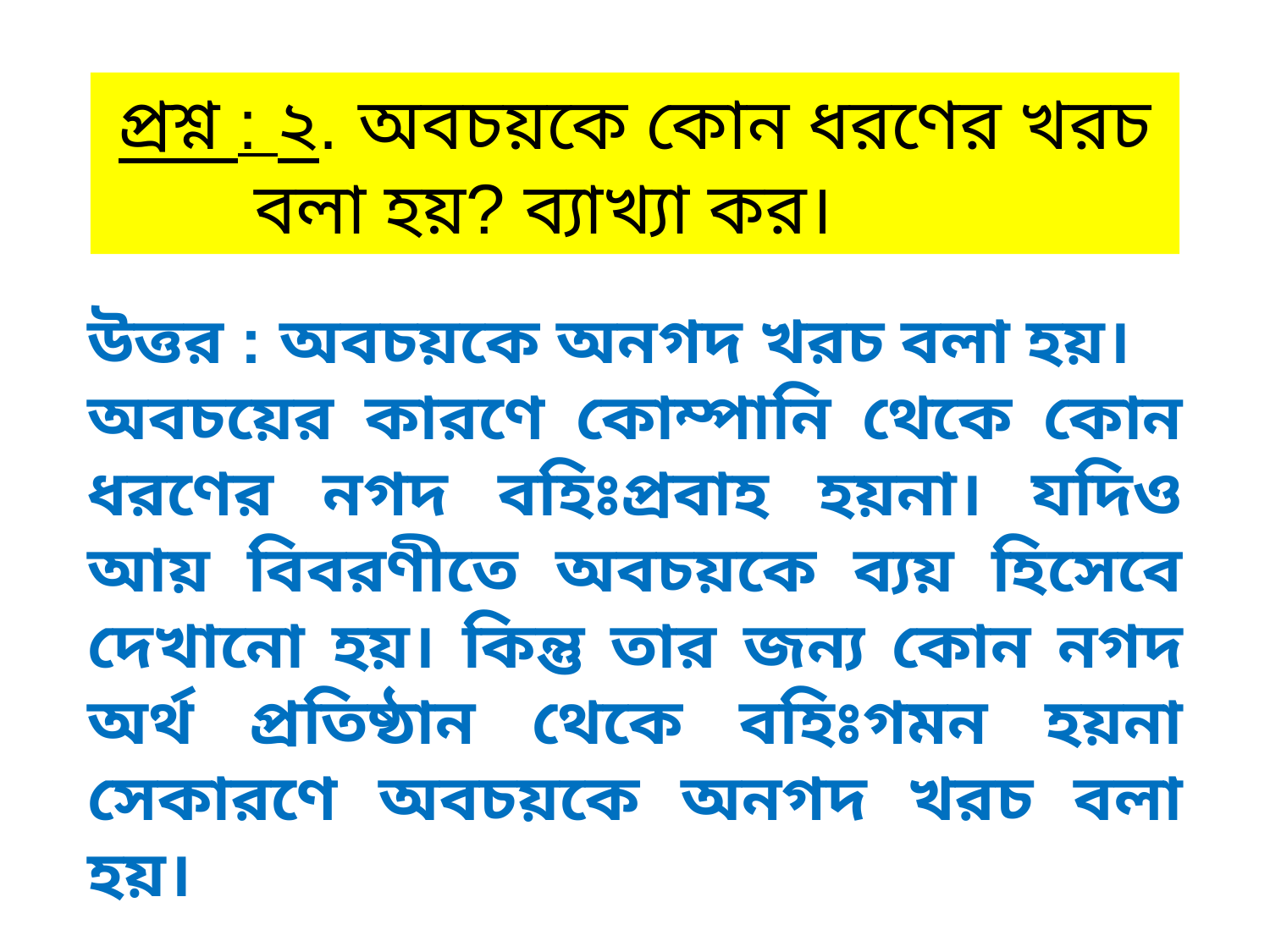

প্রশ্ন : ২. অবচয়কে কোন ধরণের খরচ বলা হয়? ব্যাখ্যা কর।
উত্তর : অবচয়কে অনগদ খরচ বলা হয়।
অবচয়ের কারণে কোম্পানি থেকে কোন ধরণের নগদ বহিঃপ্রবাহ হয়না। যদিও আয় বিবরণীতে অবচয়কে ব্যয় হিসেবে দেখানো হয়। কিন্তু তার জন্য কোন নগদ অর্থ প্রতিষ্ঠান থেকে বহিঃগমন হয়না সেকারণে অবচয়কে অনগদ খরচ বলা হয়।